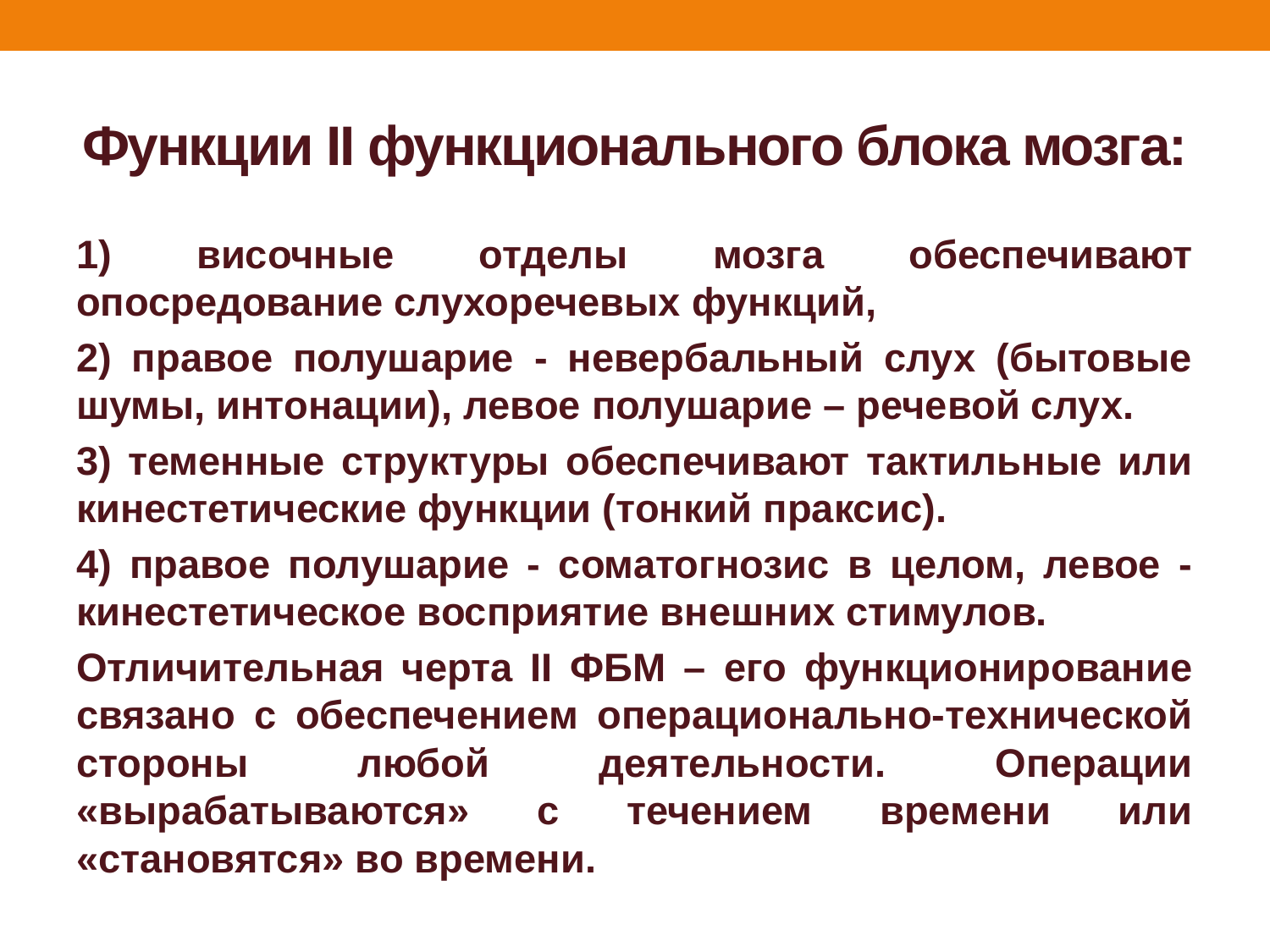

# Функции II функционального блока мозга:
1) височные отделы мозга обеспечивают опосредование слухоречевых функций,
2) правое полушарие - невербальный слух (бытовые шумы, интонации), левое полушарие – речевой слух.
3) теменные структуры обеспечивают тактильные или кинестетические функции (тонкий праксис).
4) правое полушарие - соматогнозис в целом, левое -кинестетическое восприятие внешних стимулов.
Отличительная черта II ФБМ – его функционирование связано с обеспечением операционально-технической стороны любой деятельности. Операции «вырабатываются» с течением времени или «становятся» во времени.